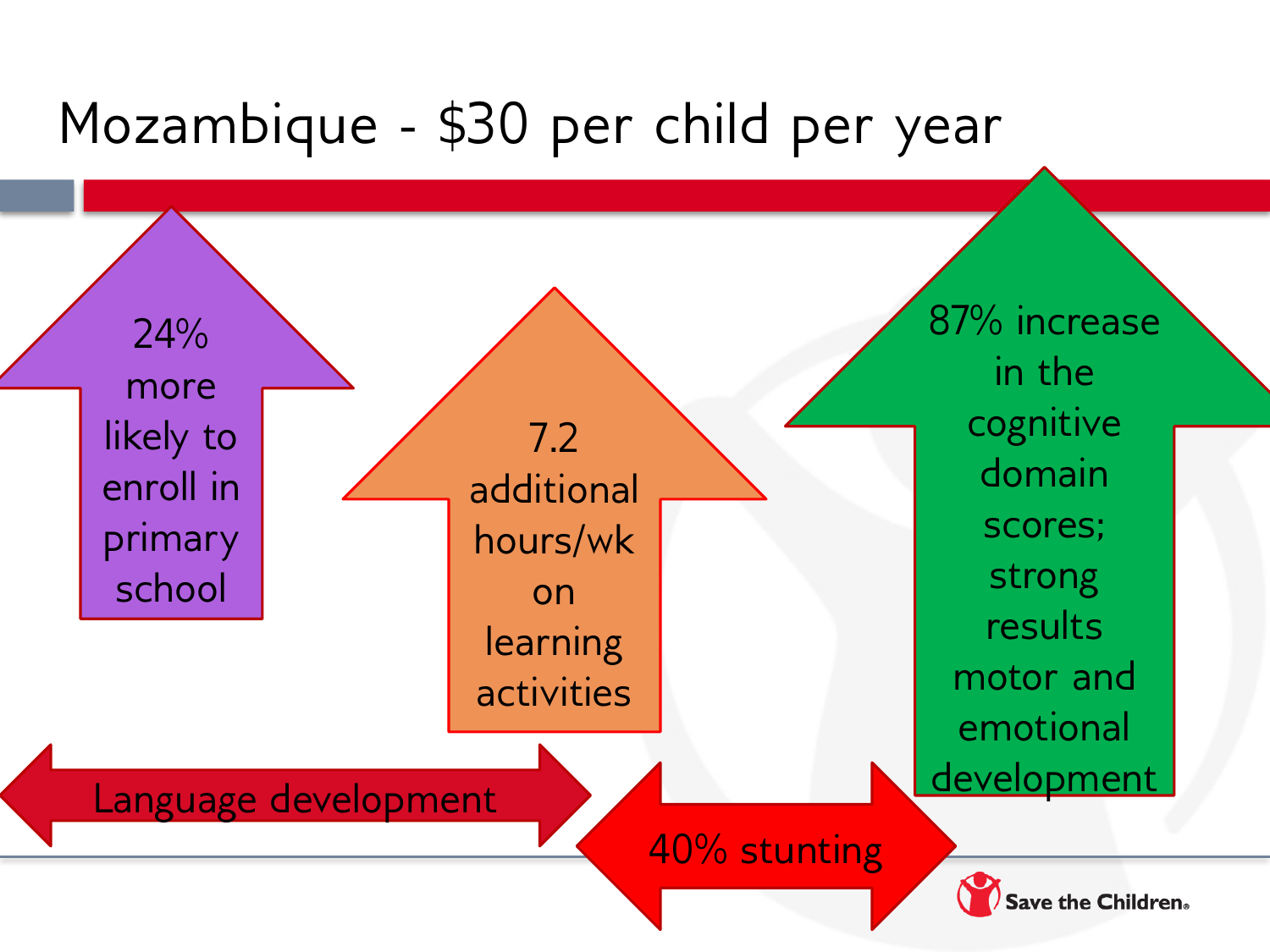

# Mozambique - $30 per child per year
87% increase in the cognitive domain scores; strong results motor and emotional development
24% more likely to enroll in primary school
7.2 additional hours/wk on learning activities

Language development
40% stunting